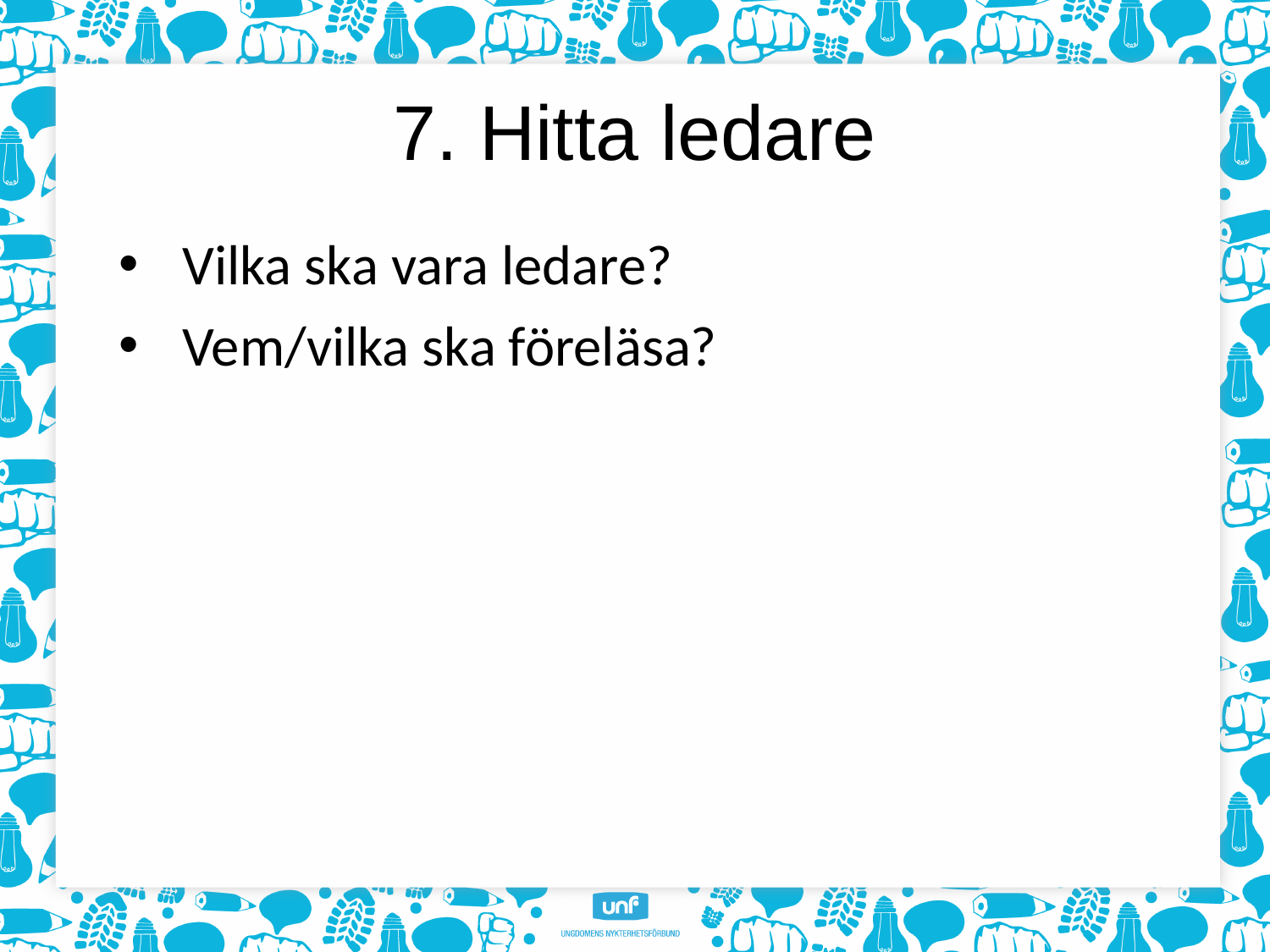

# 7. Hitta ledare
Vilka ska vara ledare?
Vem/vilka ska föreläsa?